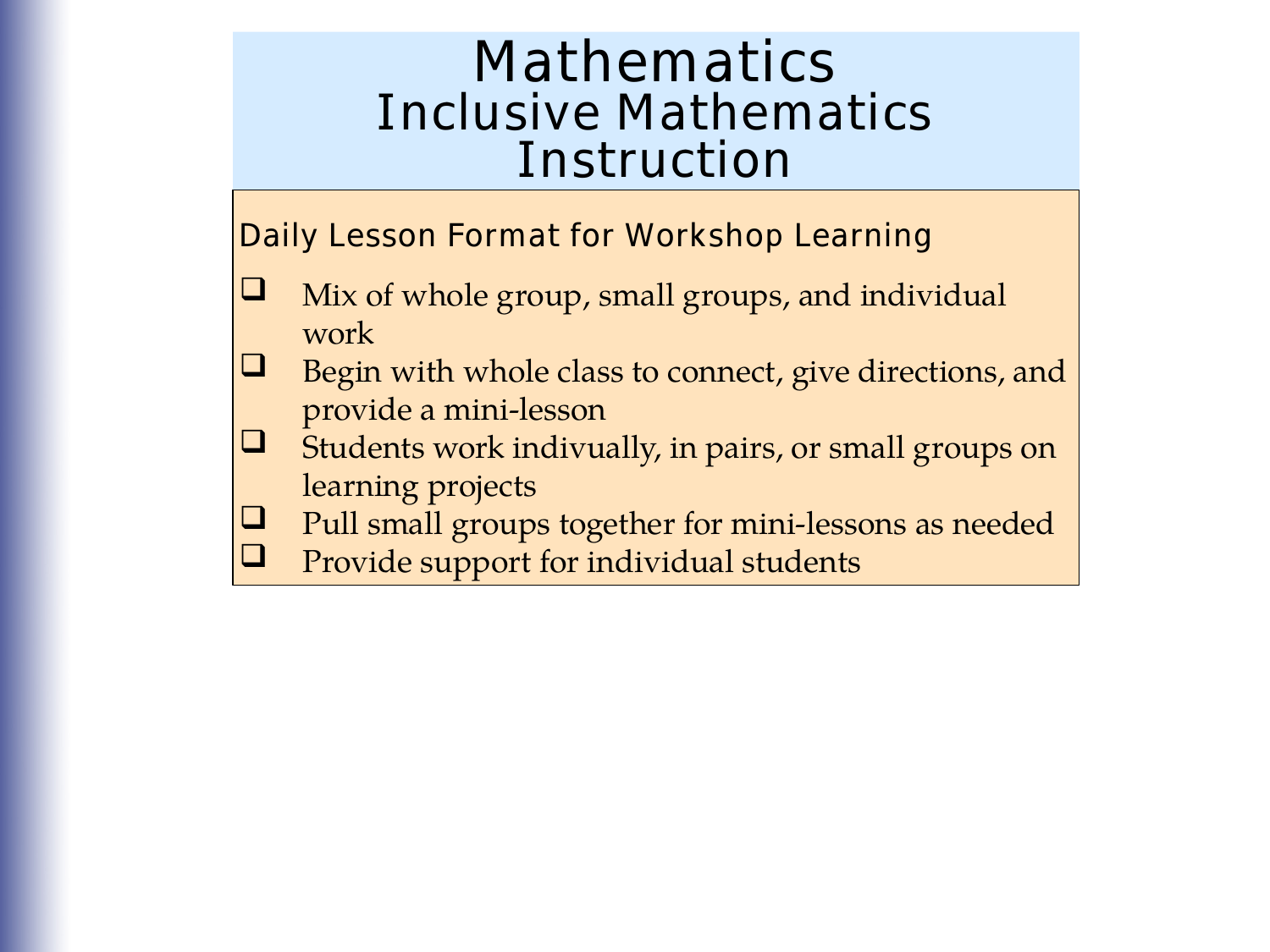

Mathematics
Inclusive Mathematics Instruction

Daily Lesson Format for Workshop Learning

Mix of whole group, small groups, and individual work
Begin with whole class to connect, give directions, and provide a mini-lesson
Students work indivually, in pairs, or small groups on learning projects
Pull small groups together for mini-lessons as needed
Provide support for individual students
20